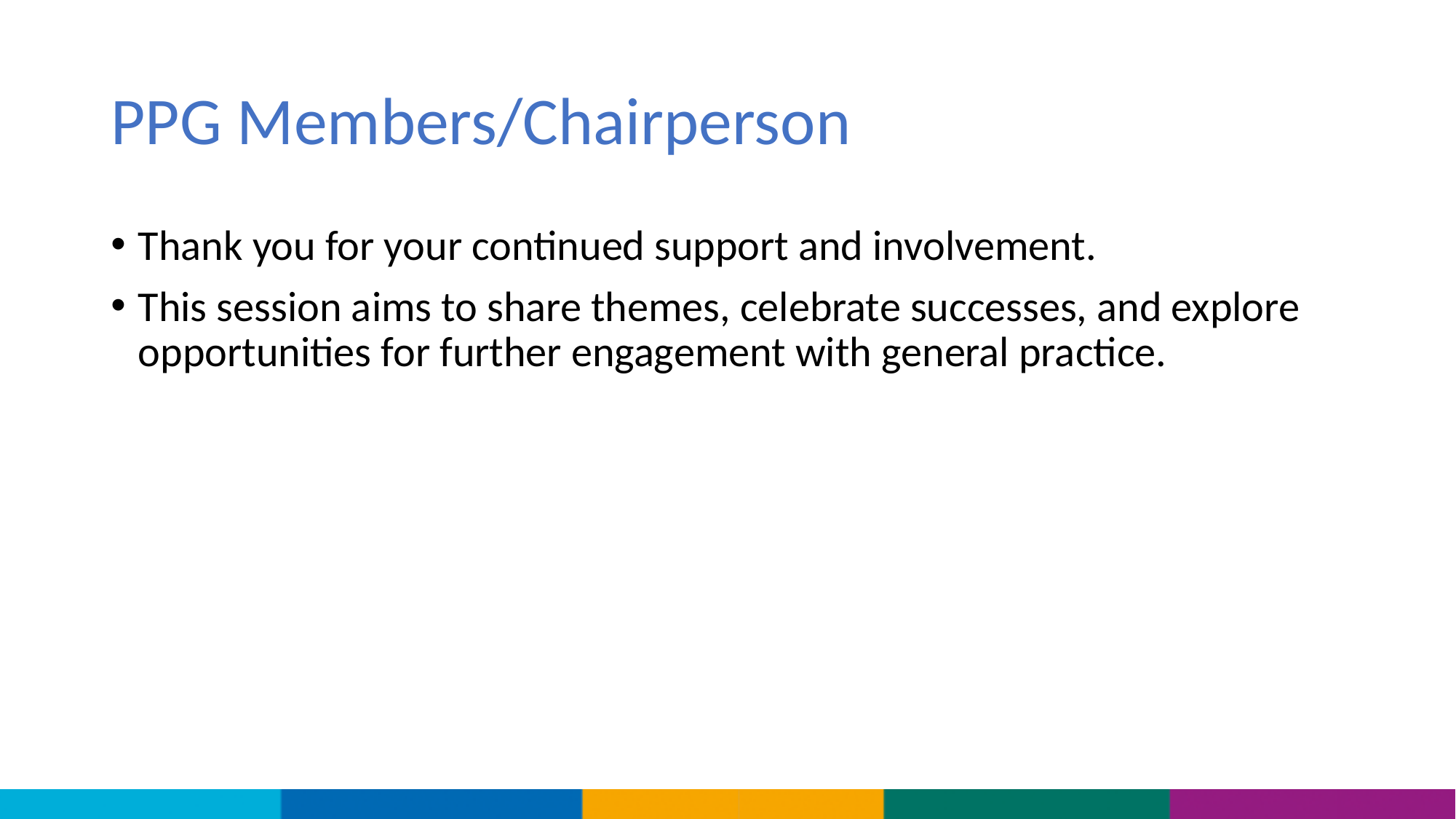

# PPG Members/Chairperson
Thank you for your continued support and involvement.
This session aims to share themes, celebrate successes, and explore opportunities for further engagement with general practice.